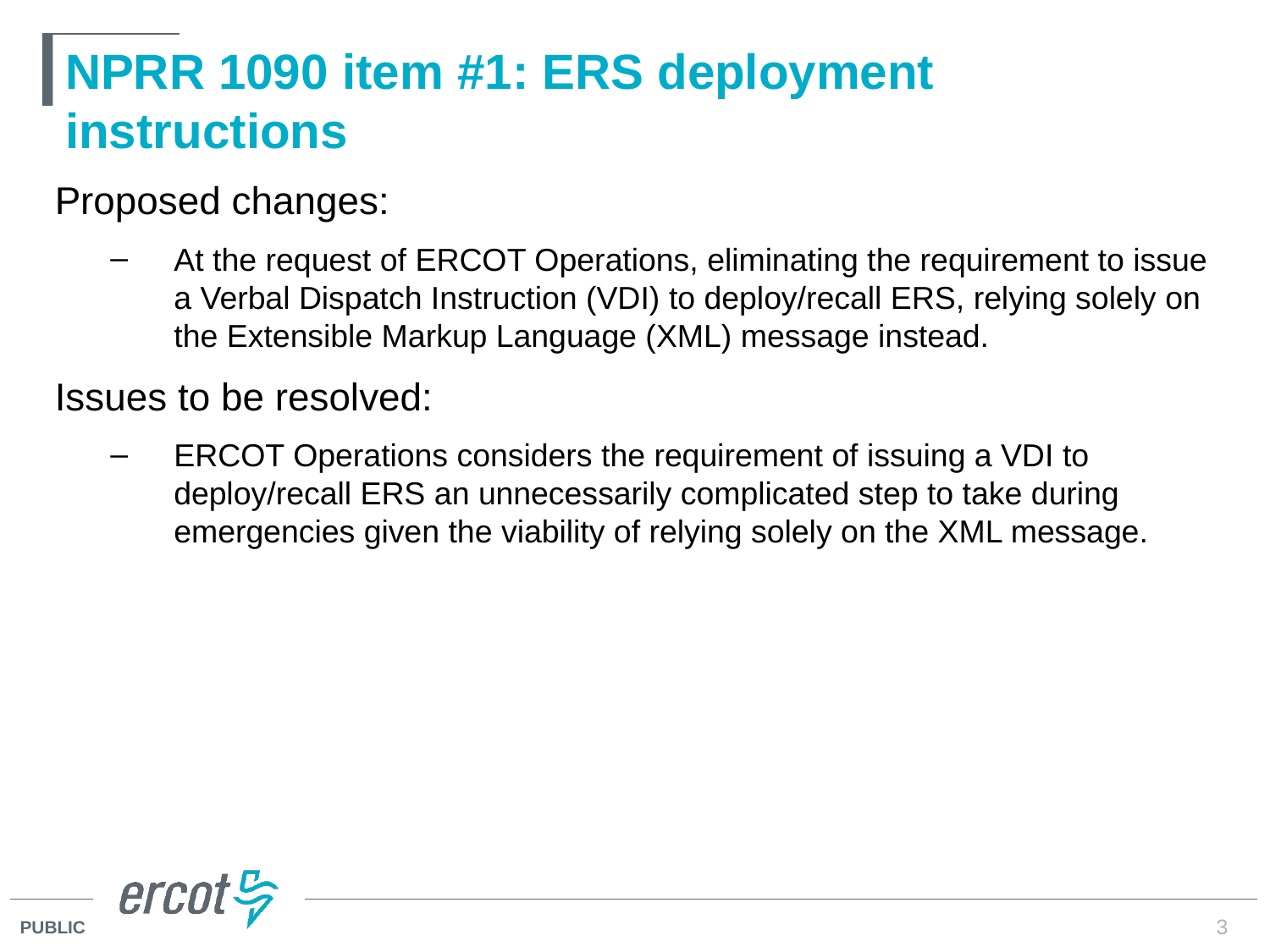

# NPRR 1090 item #1: ERS deployment instructions
Proposed changes:
At the request of ERCOT Operations, eliminating the requirement to issue a Verbal Dispatch Instruction (VDI) to deploy/recall ERS, relying solely on the Extensible Markup Language (XML) message instead.
Issues to be resolved:
ERCOT Operations considers the requirement of issuing a VDI to deploy/recall ERS an unnecessarily complicated step to take during emergencies given the viability of relying solely on the XML message.
3